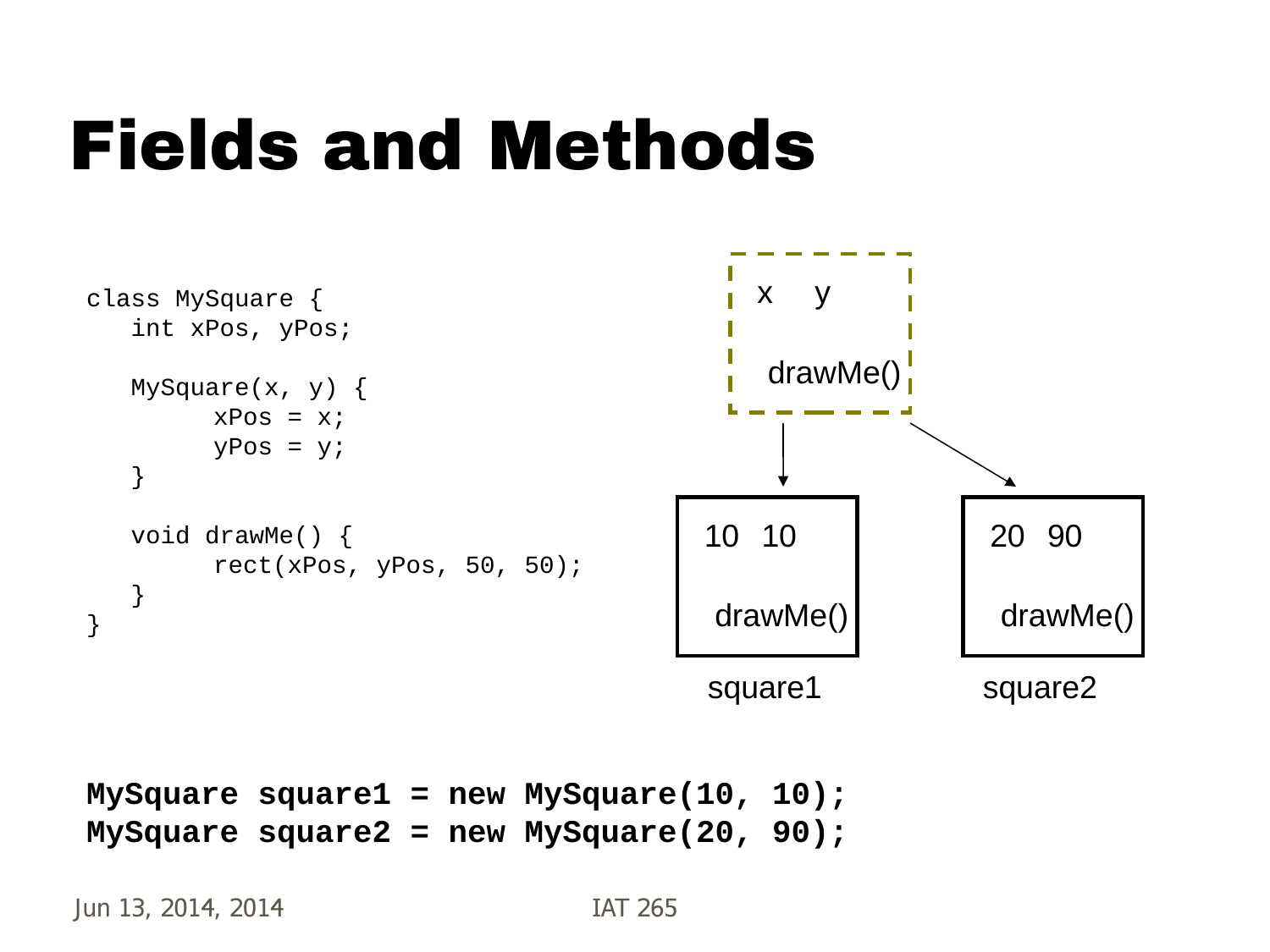

# Fields and Methods

x
y
drawMe()
class MySquare {
   int xPos, yPos;

   MySquare(x, y) {
	xPos = x;
	yPos = y;
   }

   void drawMe() {
	rect(xPos, yPos, 50, 50);
   }
}

10
10
20
90
drawMe()
drawMe()
square1
square2
MySquare square1 = new MySquare(10, 10);
MySquare square2 = new MySquare(20, 90);
Jun 13, 2014, 2014
IAT 265